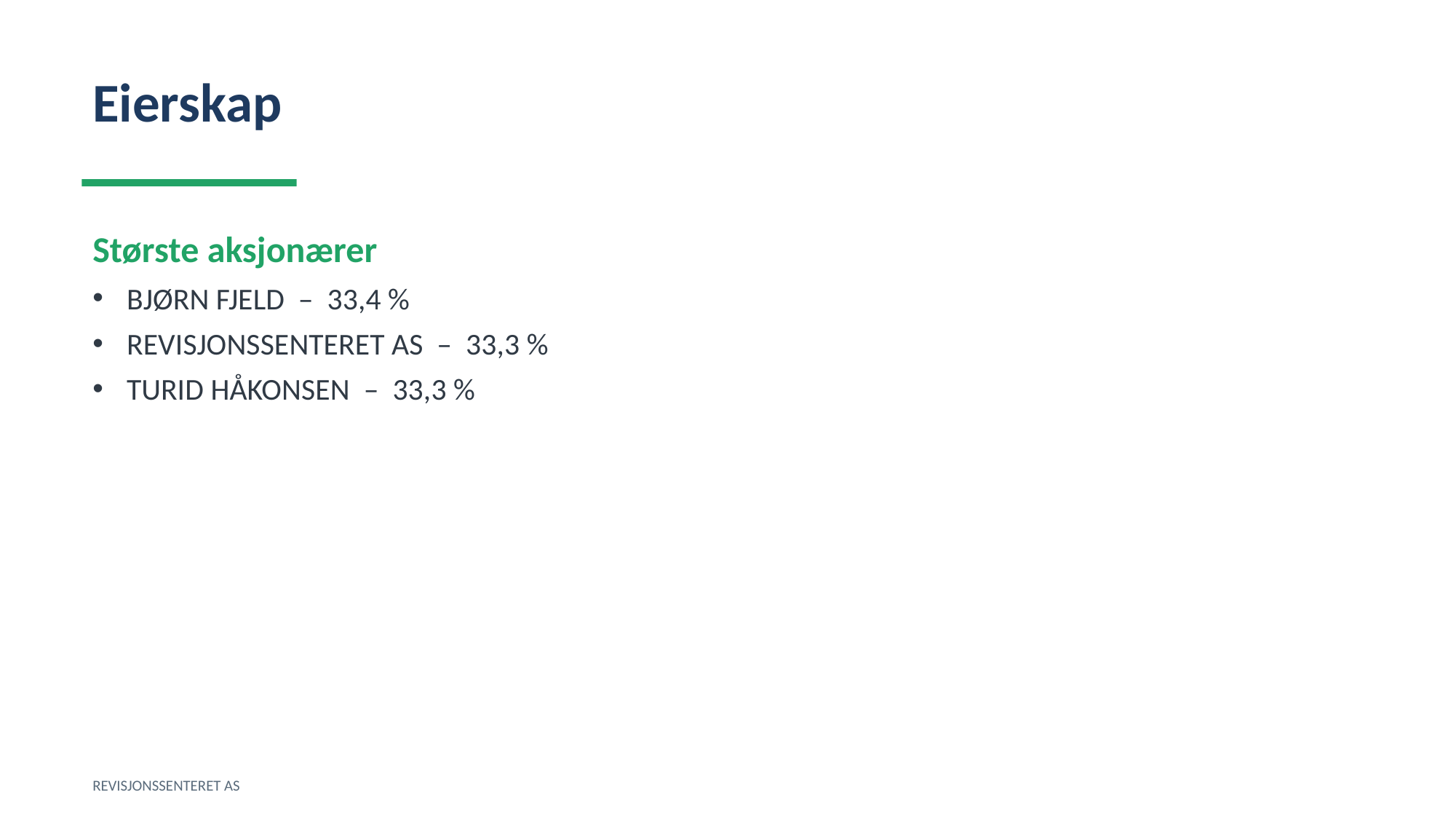

Eierskap

Største aksjonærer
BJØRN FJELD  –  33,4 %
REVISJONSSENTERET AS  –  33,3 %
TURID HÅKONSEN  –  33,3 %
REVISJONSSENTERET AS